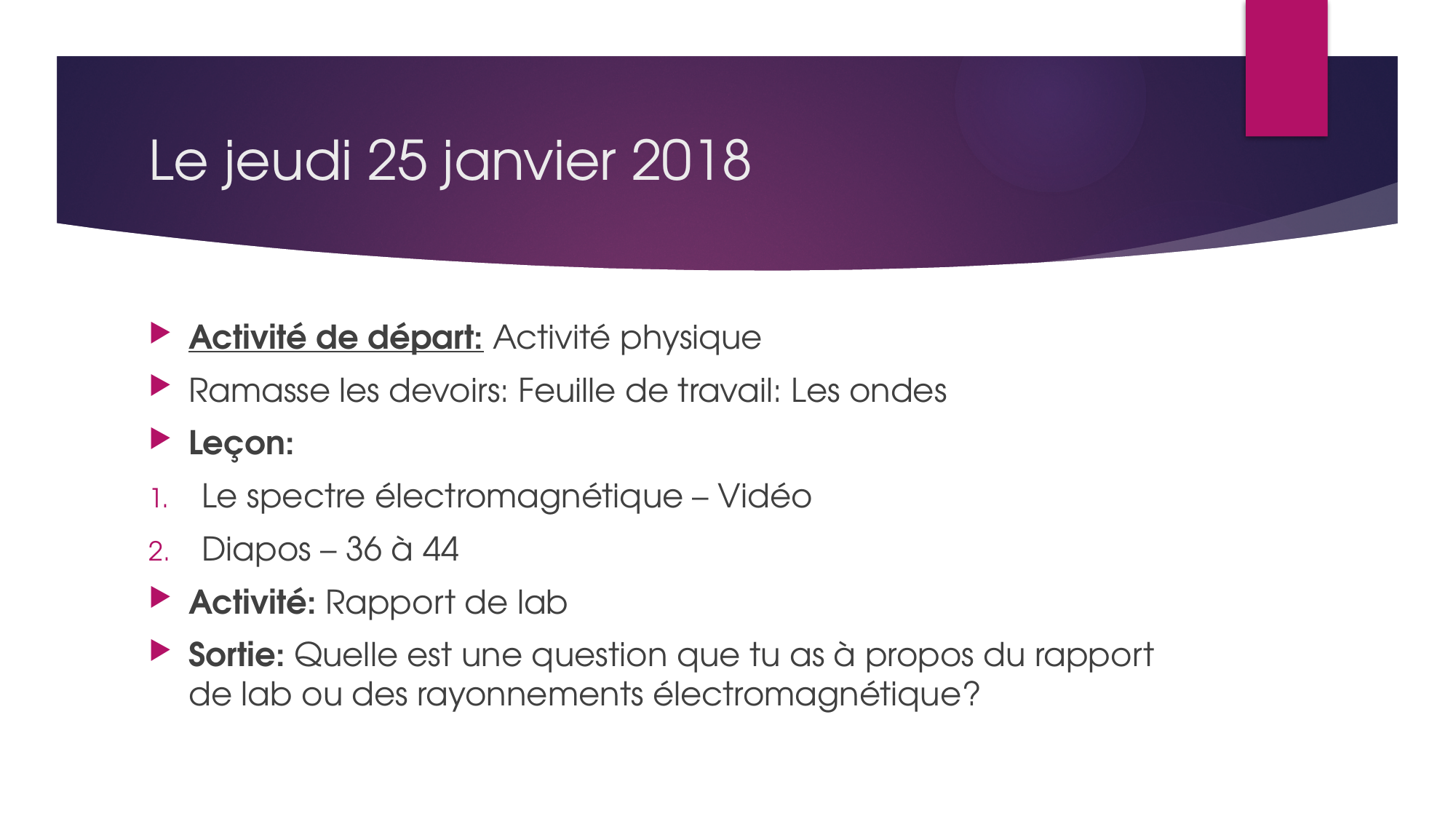

# Le jeudi 25 janvier 2018
Activité de départ: Activité physique
Ramasse les devoirs: Feuille de travail: Les ondes
Leçon:
Le spectre électromagnétique – Vidéo
Diapos – 36 à 44
Activité: Rapport de lab
Sortie: Quelle est une question que tu as à propos du rapport de lab ou des rayonnements électromagnétique?